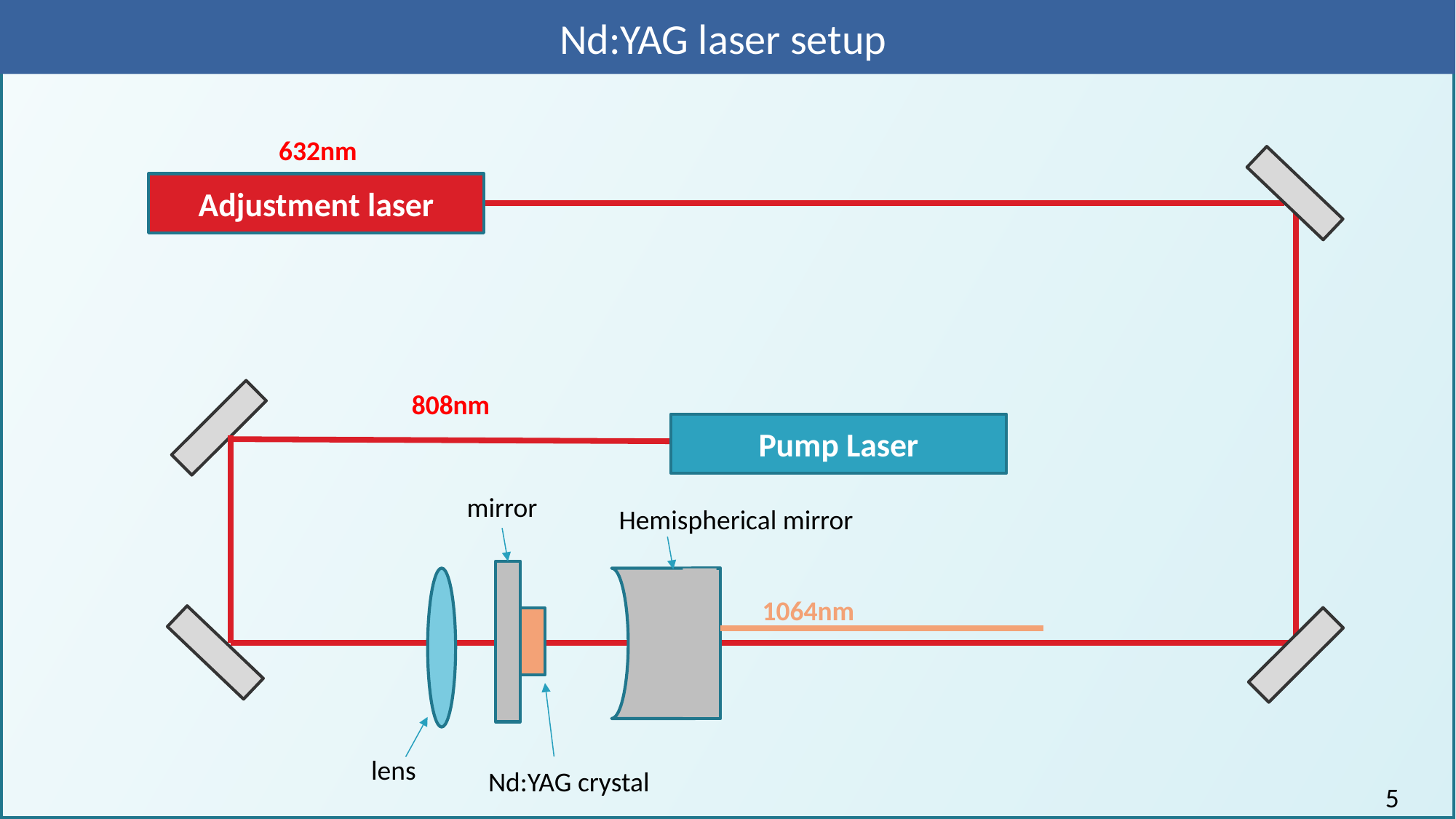

# Nd:YAG laser setup
632nm
Adjustment laser

808nm

Pump Laser
mirror
Hemispherical mirror

1064nm

lens
Nd:YAG crystal